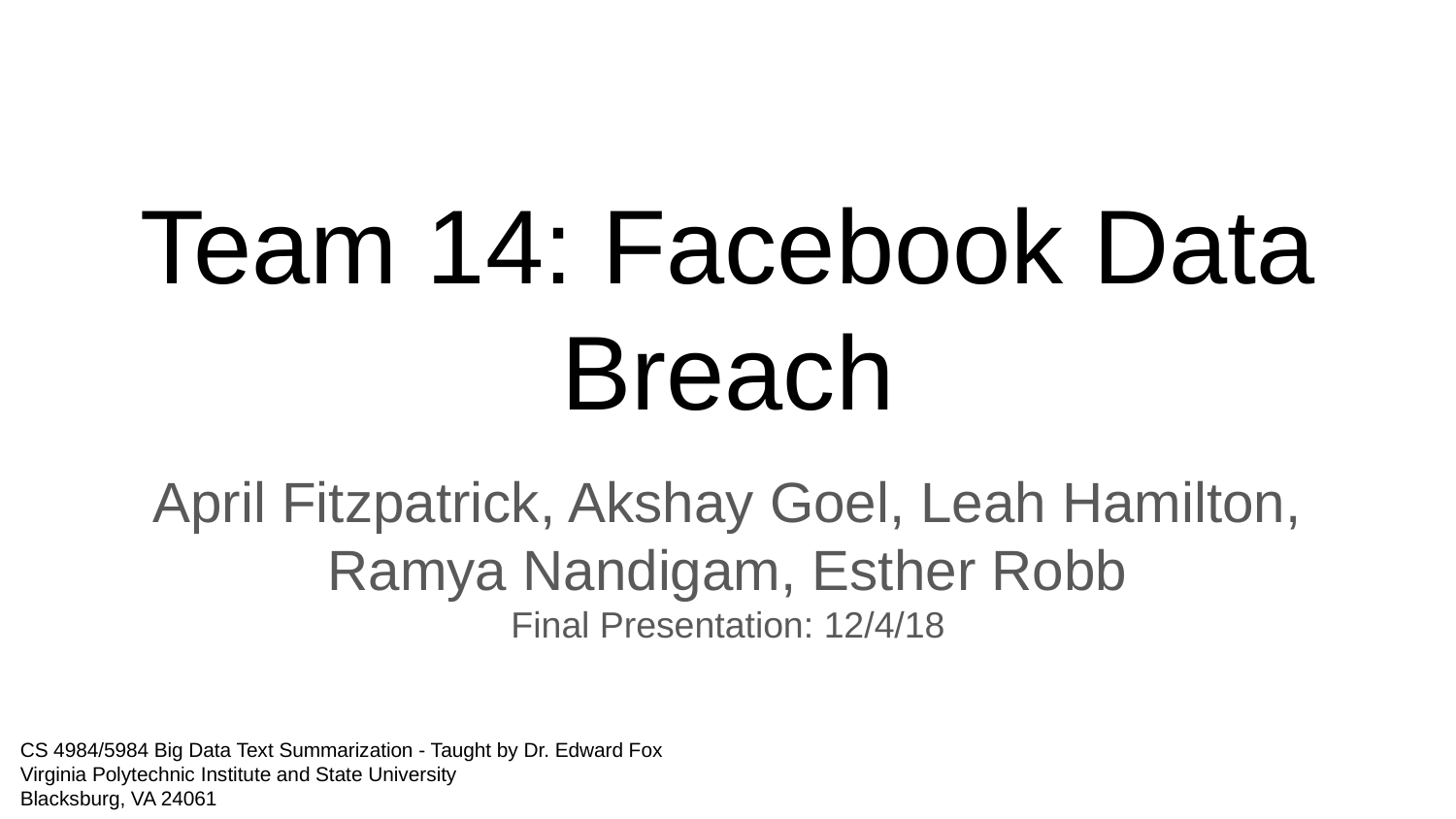

Team 14: Facebook Data Breach
April Fitzpatrick, Akshay Goel, Leah Hamilton, Ramya Nandigam, Esther Robb
Final Presentation: 12/4/18
CS 4984/5984 Big Data Text Summarization - Taught by Dr. Edward Fox
Virginia Polytechnic Institute and State University
Blacksburg, VA 24061